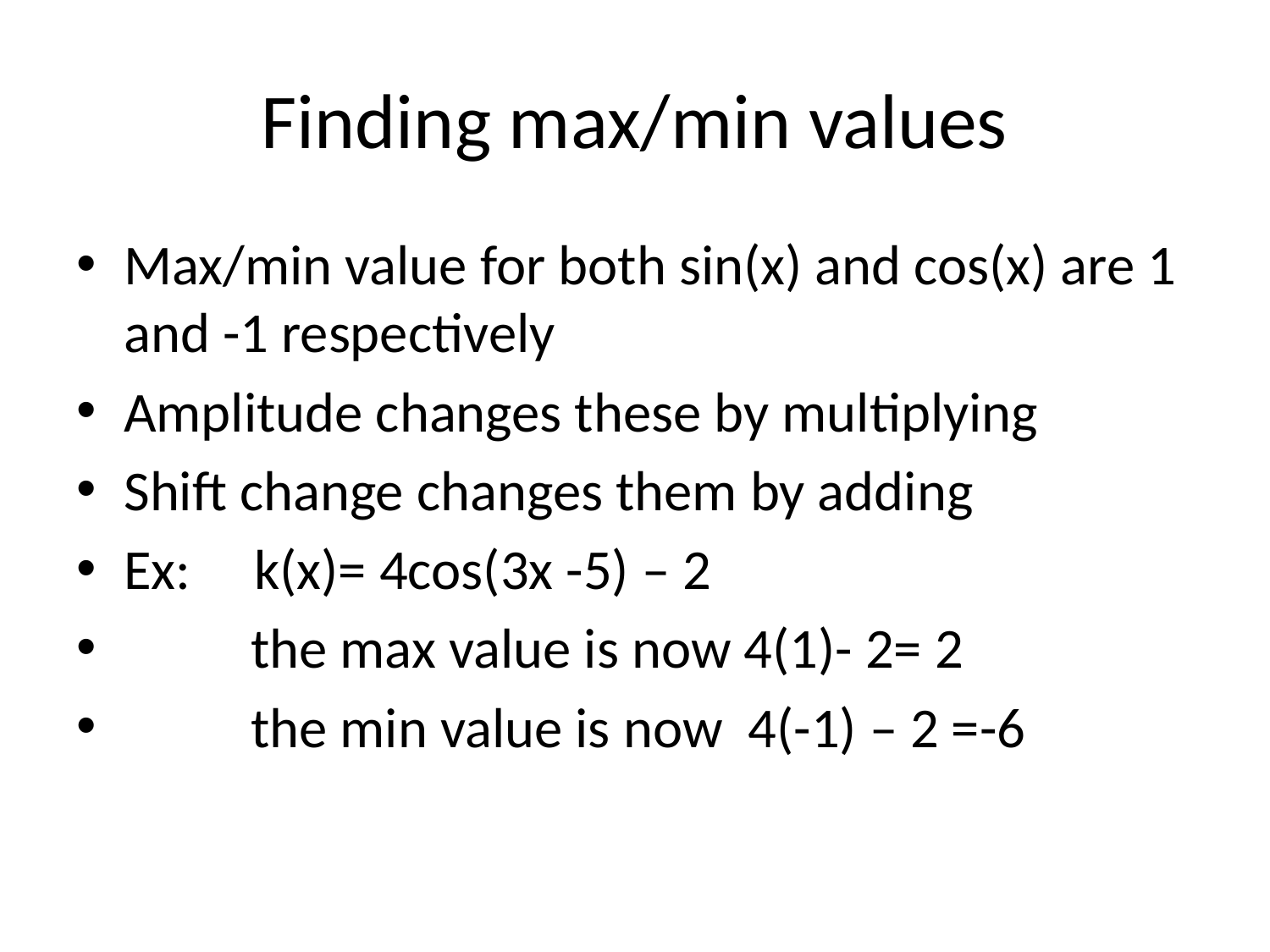

# Finding max/min values
Max/min value for both sin(x) and cos(x) are 1 and -1 respectively
Amplitude changes these by multiplying
Shift change changes them by adding
Ex:     k(x)= 4cos(3x -5) – 2
          the max value is now 4(1)- 2= 2
          the min value is now  4(-1) – 2 =-6